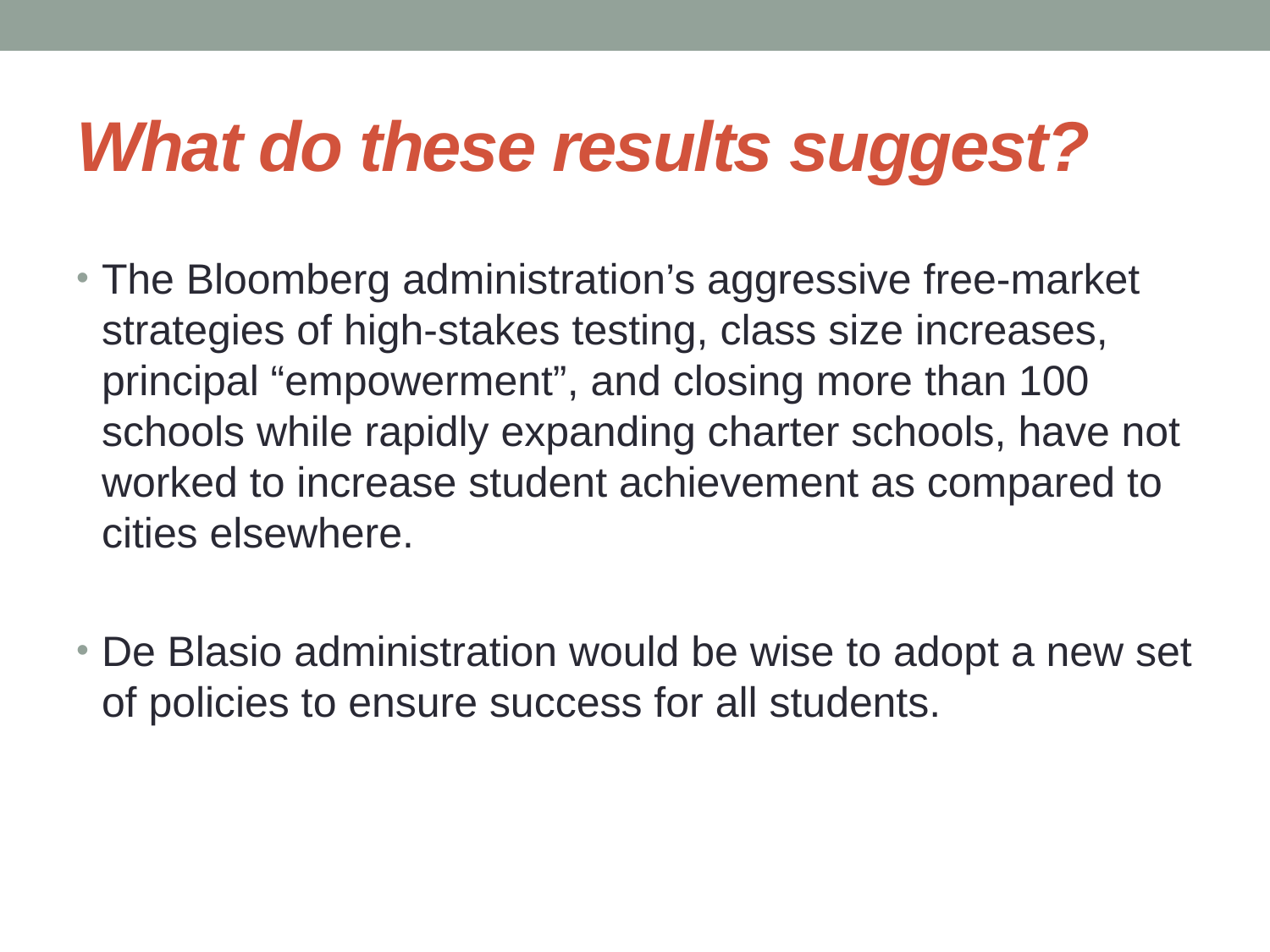

# What do these results suggest?

The Bloomberg administration’s aggressive free-market strategies of high-stakes testing, class size increases, principal “empowerment”, and closing more than 100 schools while rapidly expanding charter schools, have not worked to increase student achievement as compared to cities elsewhere.

De Blasio administration would be wise to adopt a new set of policies to ensure success for all students.